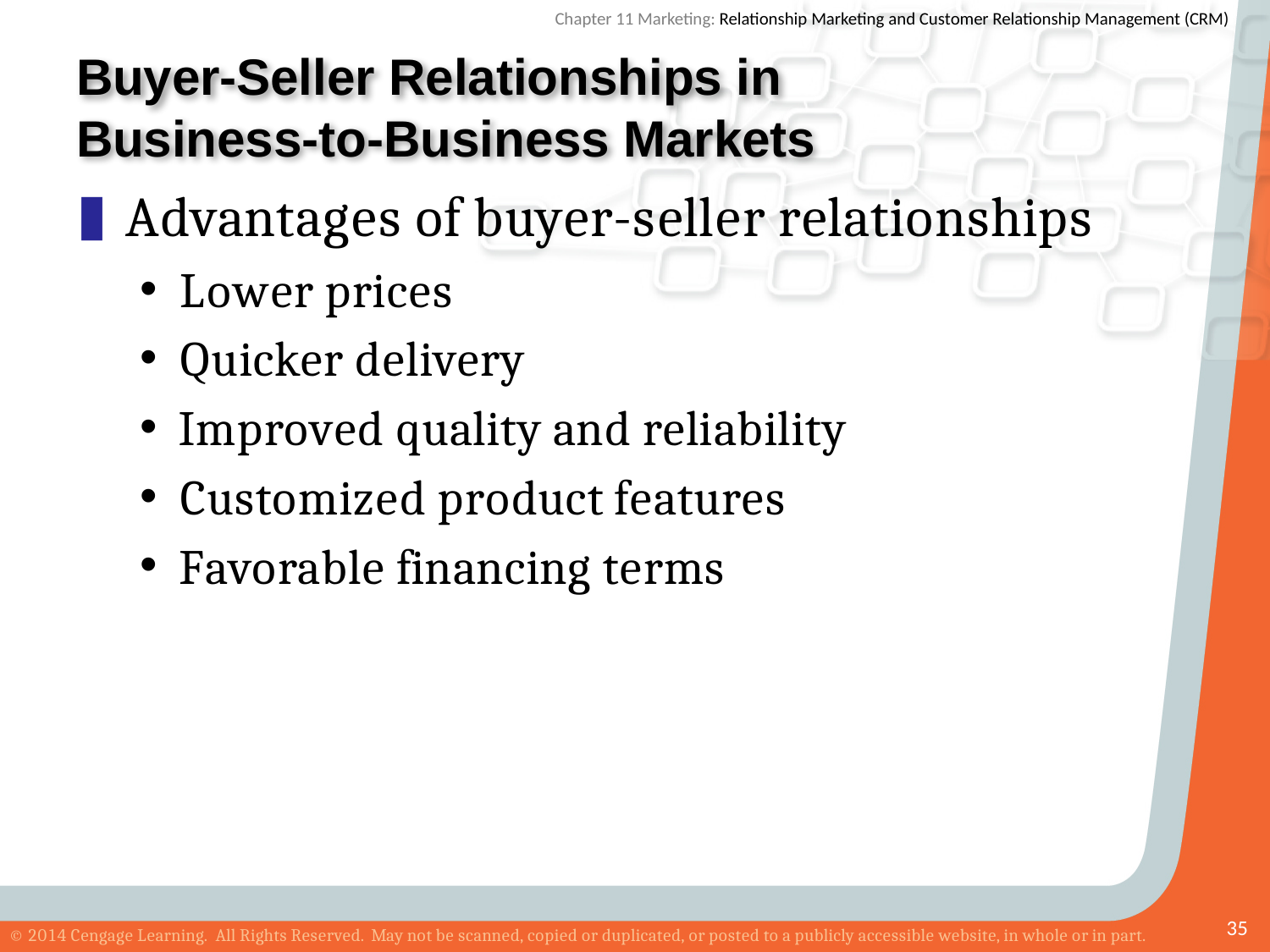

# Buyer-Seller Relationships in Business-to-Business Markets
Advantages of buyer-seller relationships
Lower prices
Quicker delivery
Improved quality and reliability
Customized product features
Favorable financing terms

35